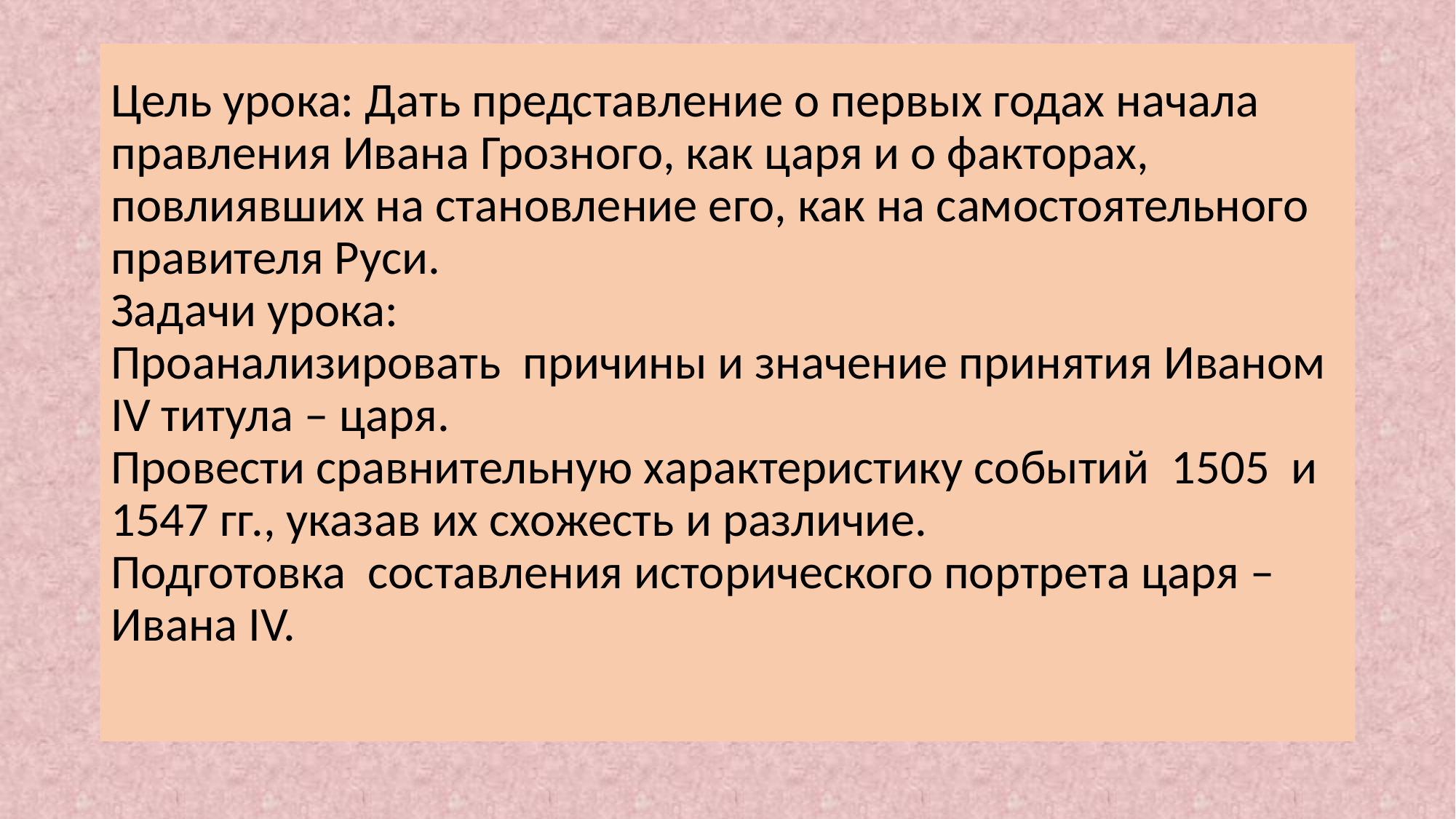

# Цель урока: Дать представление о первых годах начала  правления Ивана Грозного, как царя и о факторах, повлиявших на становление его, как на самостоятельного правителя Руси. Задачи урока: Проанализировать  причины и значение принятия Иваном IV титула – царя. Провести сравнительную характеристику событий  1505  и 1547 гг., указав их схожесть и различие. Подготовка  составления исторического портрета царя – Ивана IV.